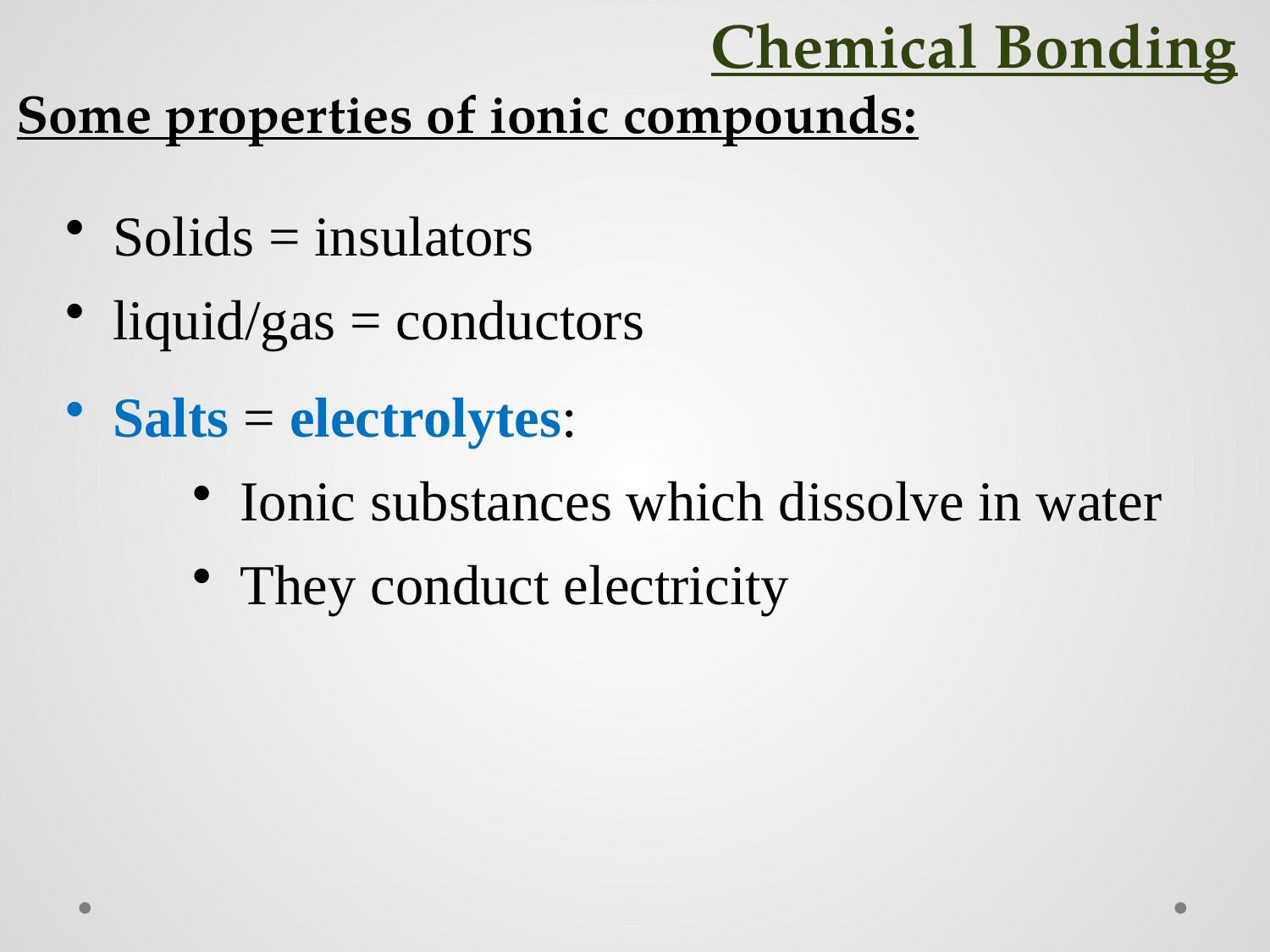

Chemical Bonding
Some properties of ionic compounds:
Solids = insulators
liquid/gas = conductors
Salts = electrolytes:
Ionic substances which dissolve in water
They conduct electricity